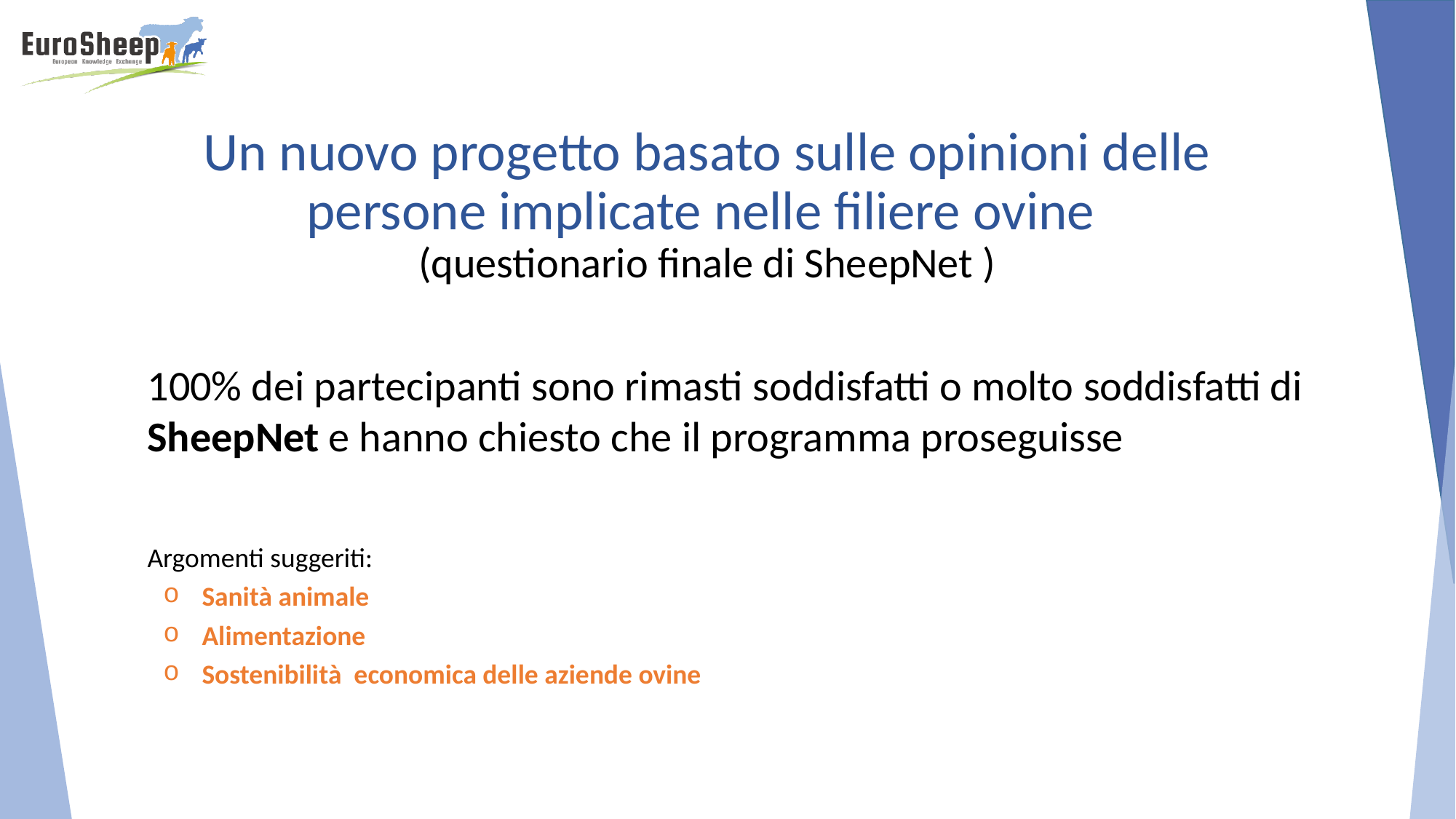

Un nuovo progetto basato sulle opinioni delle persone implicate nelle filiere ovine
(questionario finale di SheepNet )
100% dei partecipanti sono rimasti soddisfatti o molto soddisfatti di SheepNet e hanno chiesto che il programma proseguisse

Argomenti suggeriti:
Sanità animale
Alimentazione
Sostenibilità  economica delle aziende ovine